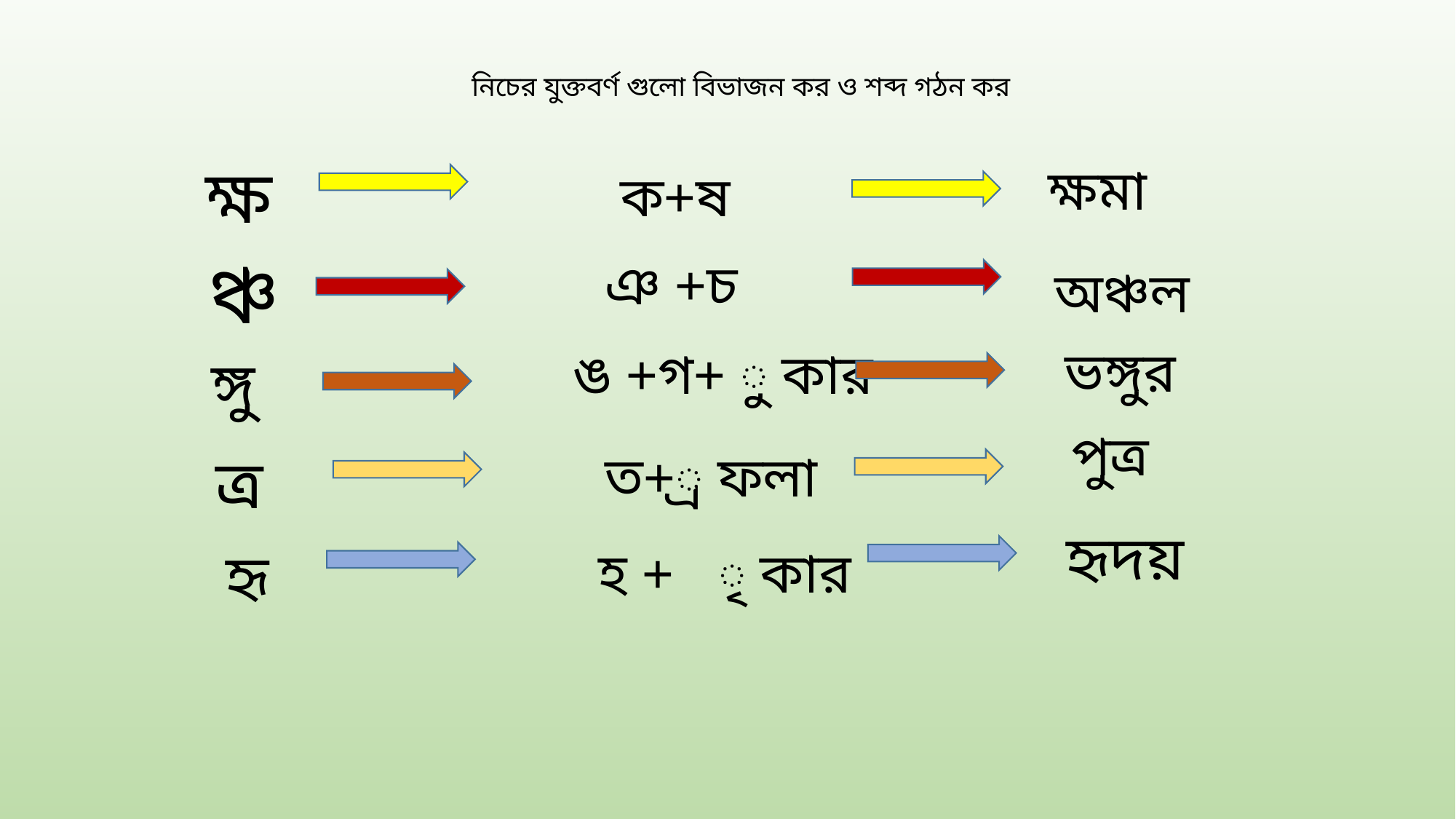

নিচের যুক্তবর্ণ গুলো বিভাজন কর ও শব্দ গঠন কর

ক্ষ
ক্ষমা
ক+ষ

ঞ্চ
ঞ +চ
অঞ্চল

ভঙ্গুর
ঙ +গ+ ু কার
ঙ্গু

পুত্র
ত্র
ত+্র ফলা

হৃদয়
হৃ
হ +   ৃ কার